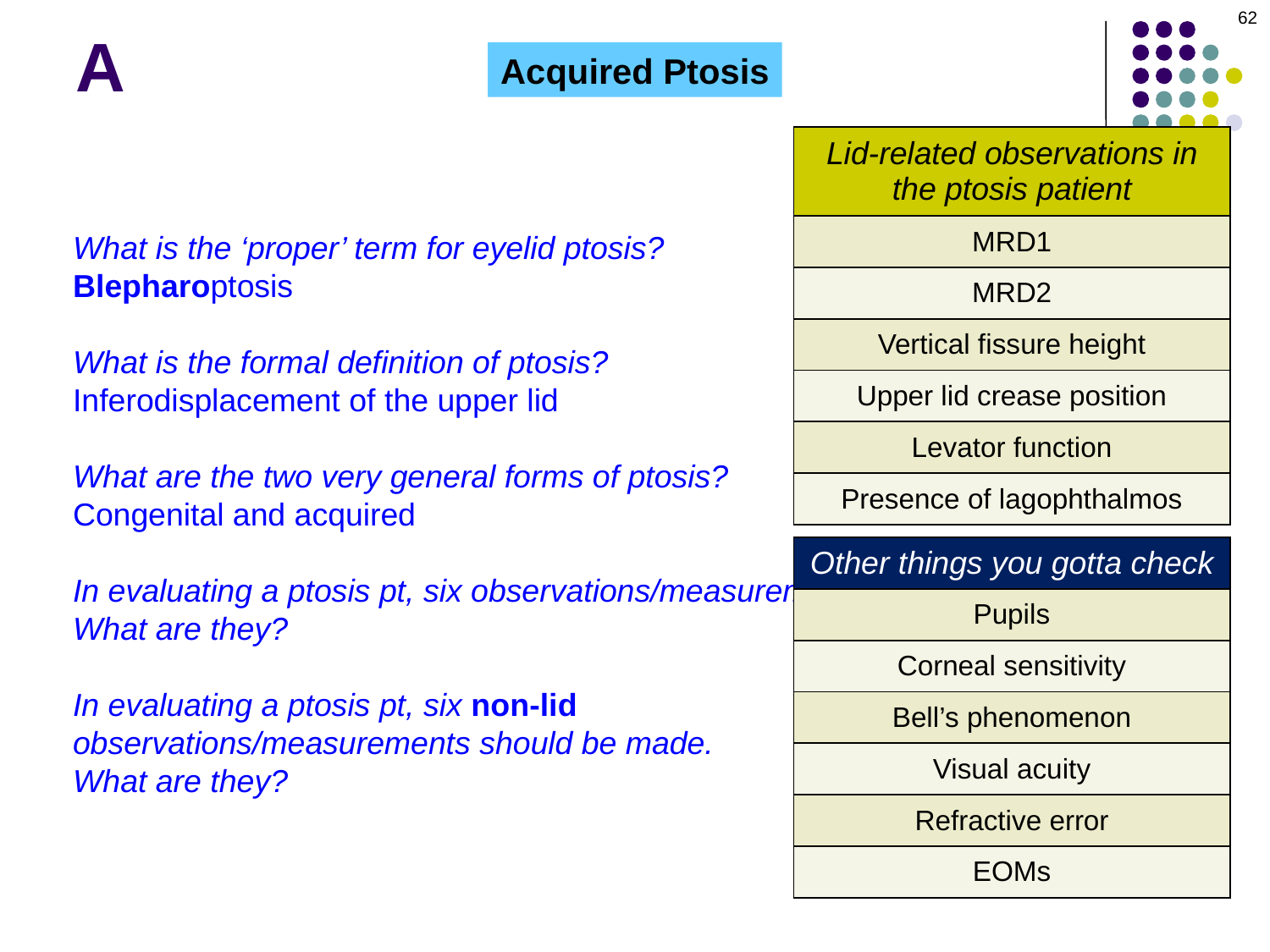

62
A
Acquired Ptosis
| Lid-related observations in the ptosis patient |
| --- |
| MRD1 |
| MRD2 |
| Vertical fissure height |
| Upper lid crease position |
| Levator function |
| Presence of lagophthalmos |
What is the ‘proper’ term for eyelid ptosis?
Blepharoptosis

What is the formal definition of ptosis?
Inferodisplacement of the upper lid
What are the two very general forms of ptosis?
Congenital and acquired

In evaluating a ptosis pt, six observations/measurements should be made. What are they?

In evaluating a ptosis pt, six non-lid
observations/measurements should be made.
What are they?
| Other things you gotta check |
| --- |
| Pupils |
| Corneal sensitivity |
| Bell’s phenomenon |
| Visual acuity |
| Refractive error |
| EOMs |